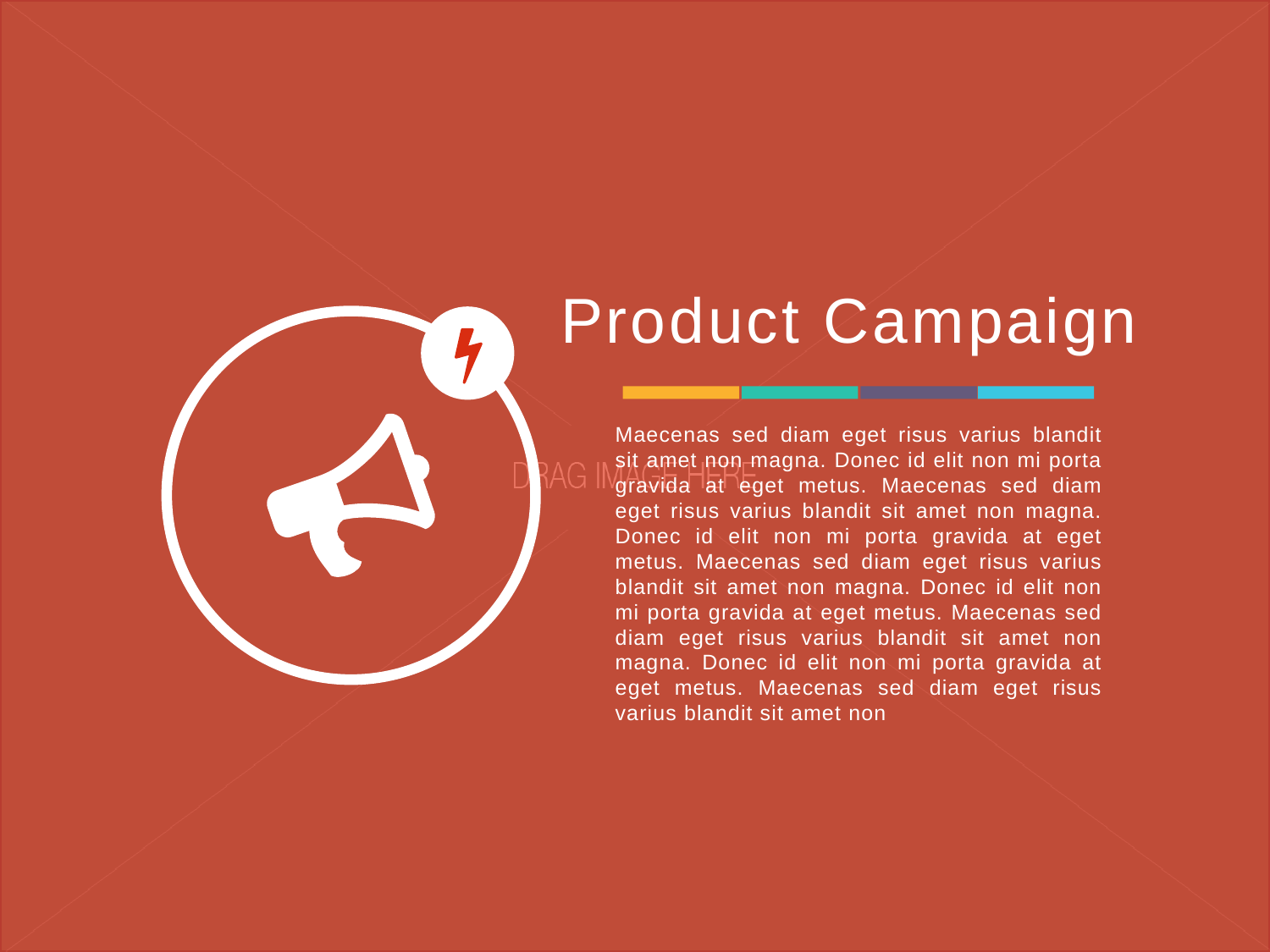

Product Campaign

Maecenas sed diam eget risus varius blandit sit amet non magna. Donec id elit non mi porta gravida at eget metus. Maecenas sed diam eget risus varius blandit sit amet non magna. Donec id elit non mi porta gravida at eget metus. Maecenas sed diam eget risus varius blandit sit amet non magna. Donec id elit non mi porta gravida at eget metus. Maecenas sed diam eget risus varius blandit sit amet non magna. Donec id elit non mi porta gravida at eget metus. Maecenas sed diam eget risus varius blandit sit amet non